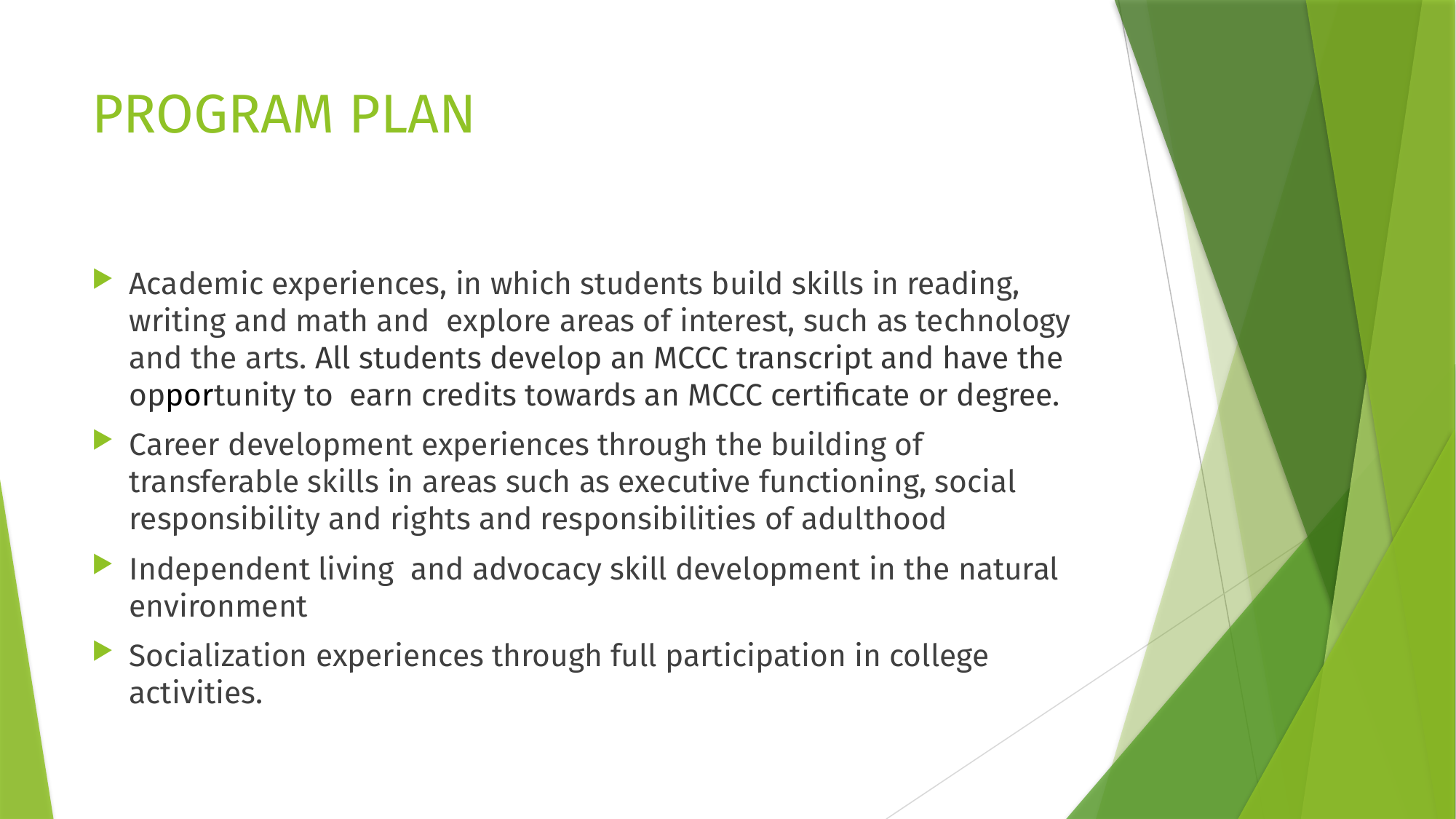

# PROGRAM PLAN
Academic experiences, in which students build skills in reading, writing and math and  explore areas of interest, such as technology and the arts. All students develop an MCCC transcript and have the opportunity to  earn credits towards an MCCC certificate or degree.
Career development experiences through the building of  transferable skills in areas such as executive functioning, social responsibility and rights and responsibilities of adulthood
Independent living  and advocacy skill development in the natural environment
Socialization experiences through full participation in college activities.